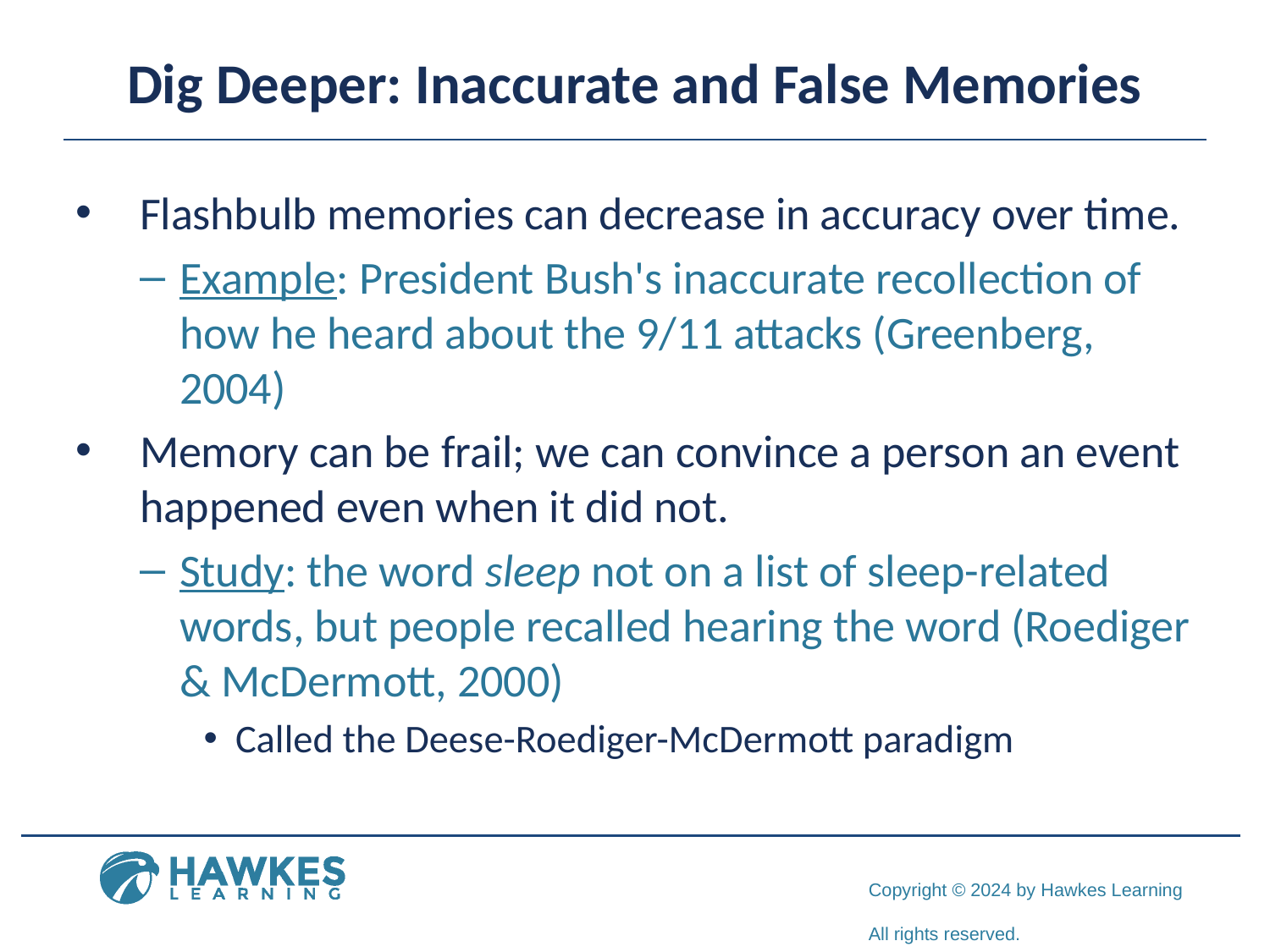

# Dig Deeper: Inaccurate and False Memories
Flashbulb memories can decrease in accuracy over time.
Example: President Bush's inaccurate recollection of how he heard about the 9/11 attacks (Greenberg, 2004)
Memory can be frail; we can convince a person an event happened even when it did not.
Study: the word sleep not on a list of sleep-related words, but people recalled hearing the word (Roediger & McDermott, 2000)
Called the Deese-Roediger-McDermott paradigm